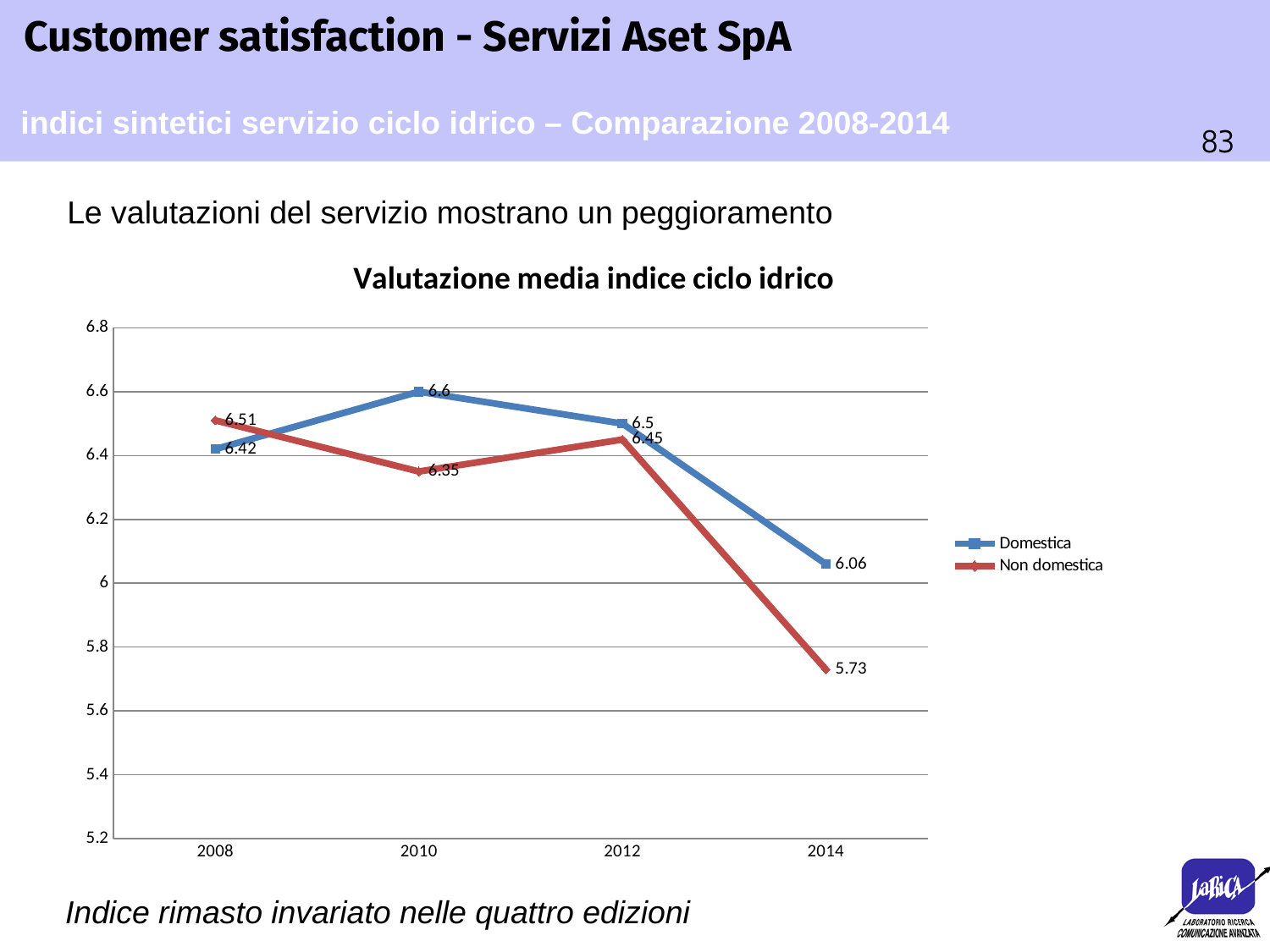

indici sintetici servizio ciclo idrico – Comparazione 2008-2014
Le valutazioni del servizio mostrano un peggioramento

### Chart: Valutazione media indice ciclo idrico

| Category | Domestica  | Non domestica  |
|---|---|---|
| 2008.0 | 6.42 | 6.51 |
| 2010.0 | 6.6 | 6.35 |
| 2012.0 | 6.5 | 6.45 |
| 2014.0 | 6.06 | 5.73 |
Indice rimasto invariato nelle quattro edizioni